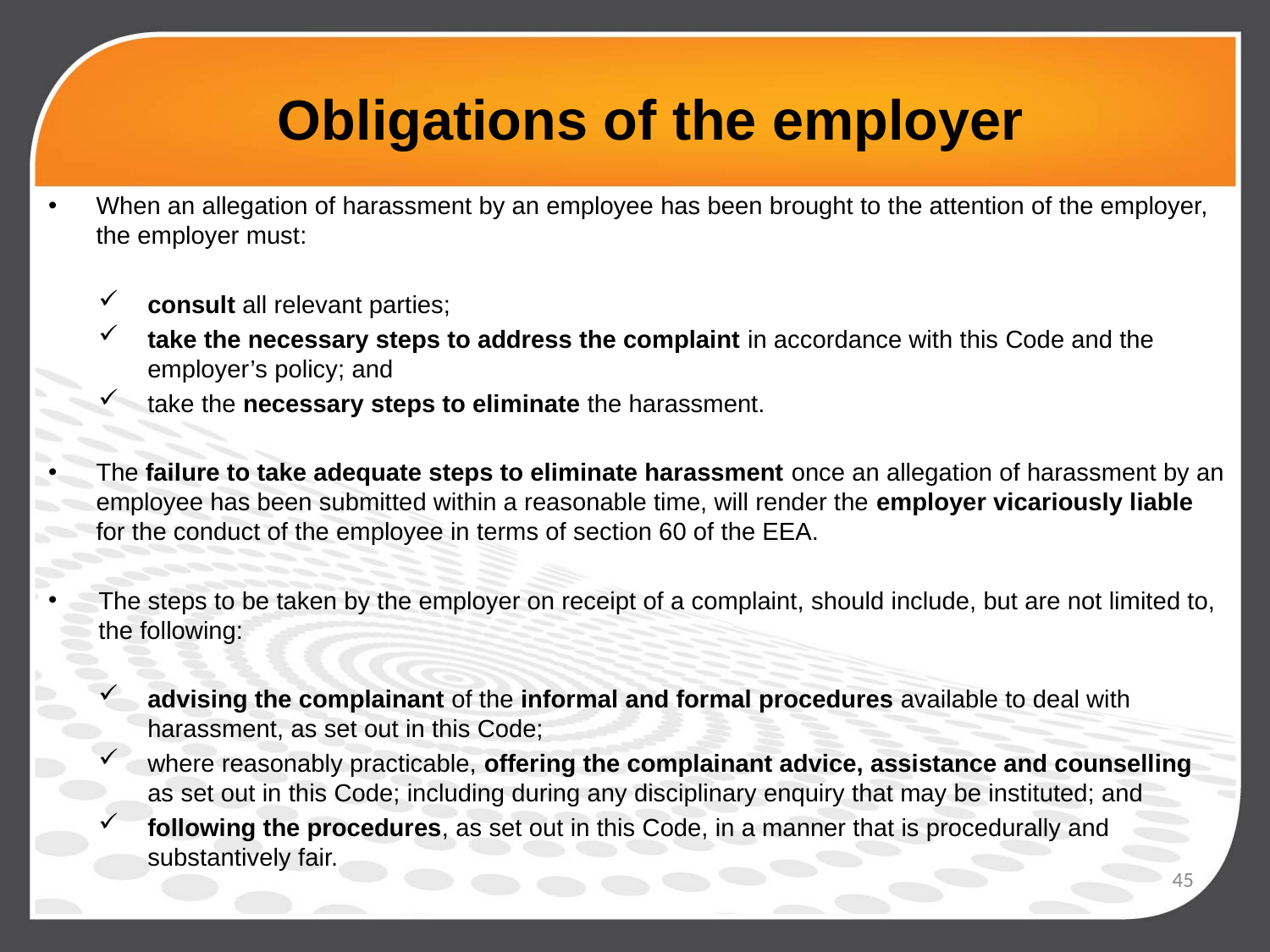

# Obligations of the employer
When an allegation of harassment by an employee has been brought to the attention of the employer, the employer must:

consult all relevant parties;
take the necessary steps to address the complaint in accordance with this Code and the employer’s policy; and
take the necessary steps to eliminate the harassment.

The failure to take adequate steps to eliminate harassment once an allegation of harassment by an employee has been submitted within a reasonable time, will render the employer vicariously liable for the conduct of the employee in terms of section 60 of the EEA.

The steps to be taken by the employer on receipt of a complaint, should include, but are not limited to, the following:

advising the complainant of the informal and formal procedures available to deal with harassment, as set out in this Code;
where reasonably practicable, offering the complainant advice, assistance and counselling as set out in this Code; including during any disciplinary enquiry that may be instituted; and
following the procedures, as set out in this Code, in a manner that is procedurally and substantively fair.
45